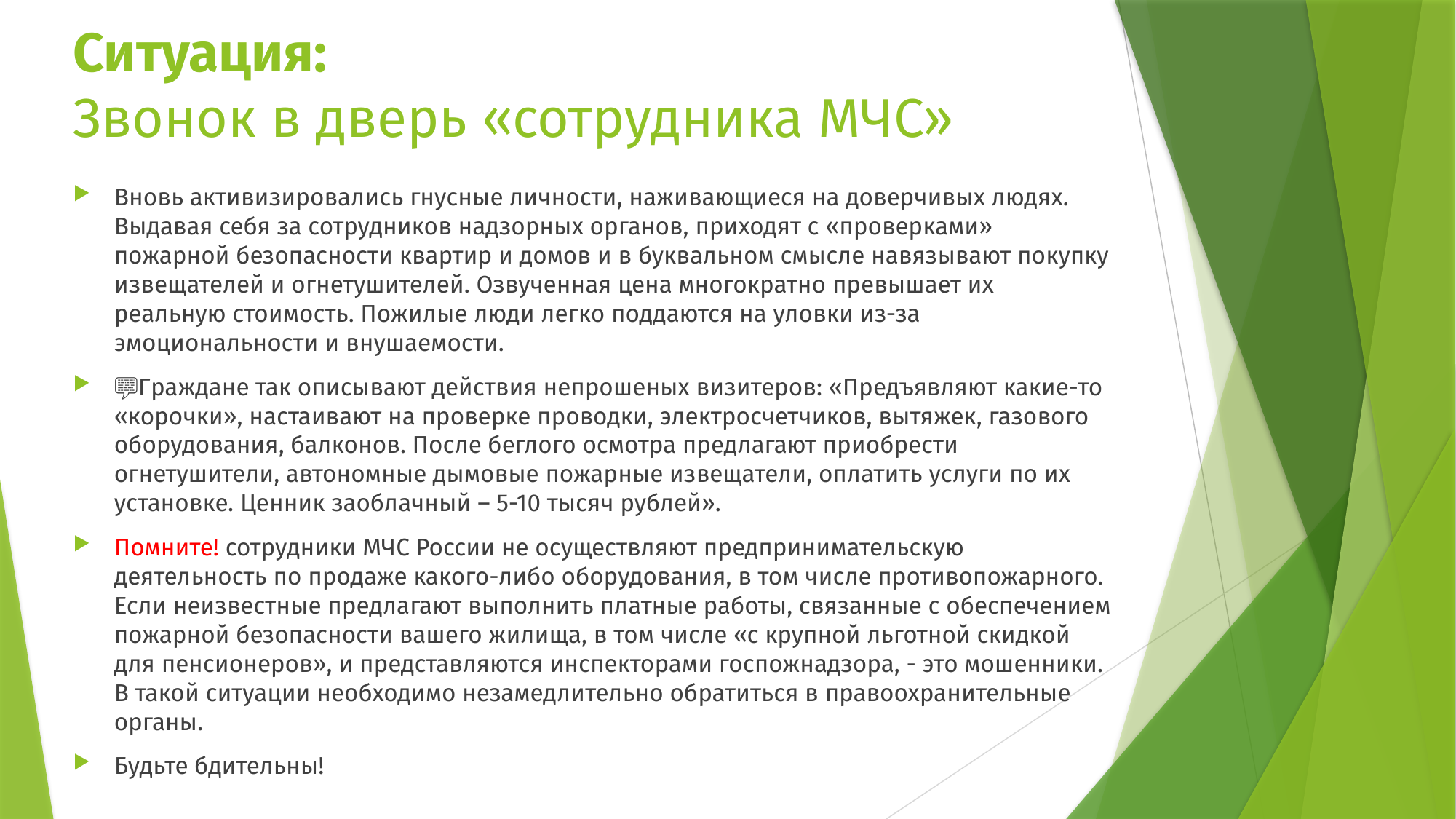

# Ситуация: Звонок в дверь «сотрудника МЧС»
Вновь активизировались гнусные личности, наживающиеся на доверчивых людях. Выдавая себя за сотрудников надзорных органов, приходят с «проверками» пожарной безопасности квартир и домов и в буквальном смысле навязывают покупку извещателей и огнетушителей. Озвученная цена многократно превышает их реальную стоимость. Пожилые люди легко поддаются на уловки из-за эмоциональности и внушаемости.
💬Граждане так описывают действия непрошеных визитеров: «Предъявляют какие-то «корочки», настаивают на проверке проводки, электросчетчиков, вытяжек, газового оборудования, балконов. После беглого осмотра предлагают приобрести огнетушители, автономные дымовые пожарные извещатели, оплатить услуги по их установке. Ценник заоблачный – 5-10 тысяч рублей».
Помните! сотрудники МЧС России не осуществляют предпринимательскую деятельность по продаже какого-либо оборудования, в том числе противопожарного. Если неизвестные предлагают выполнить платные работы, связанные с обеспечением пожарной безопасности вашего жилища, в том числе «с крупной льготной скидкой для пенсионеров», и представляются инспекторами госпожнадзора, - это мошенники. В такой ситуации необходимо незамедлительно обратиться в правоохранительные органы.
Будьте бдительны!